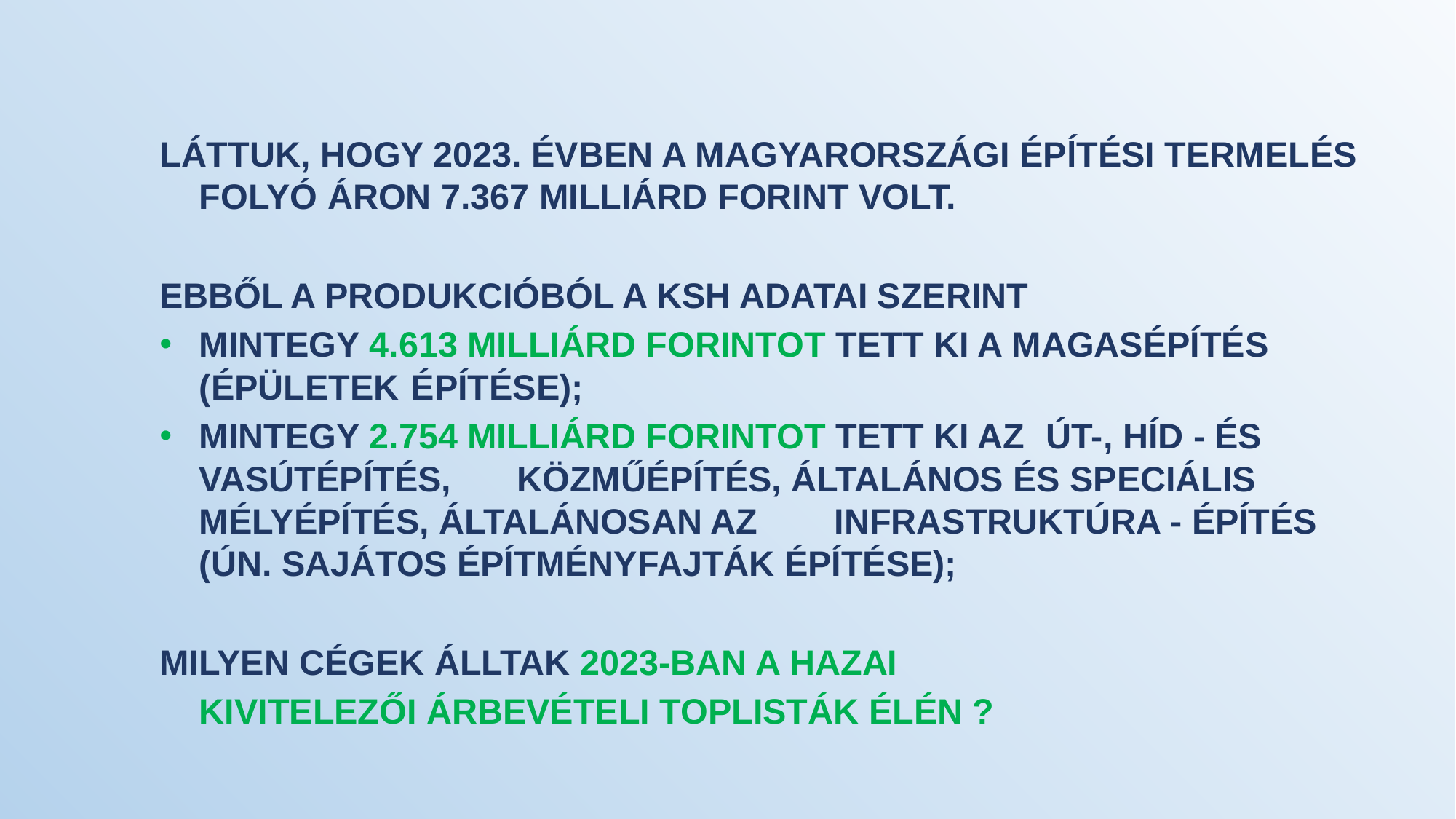

LÁTTUK, HOGY 2023. ÉVBEN A MAGYARORSZÁGI ÉPĺTÉSI TERMELÉS 		FOLYÓ ÁRON 7.367 MILLIÁRD FORINT VOLT.

EBBŐL A PRODUKCIÓBÓL A KSH ADATAI SZERINT
MINTEGY 4.613 MILLIÁRD FORINTOT TETT KI A MAGASÉPÍTÉS 	(ÉPÜLETEK 	ÉPÍTÉSE);
MINTEGY 2.754 MILLIÁRD FORINTOT TETT KI AZ	ÚT-, HÍD - ÉS VASÚTÉPÍTÉS, 	KÖZMŰÉPÍTÉS, ÁLTALÁNOS ÉS SPECIÁLIS MÉLYÉPÍTÉS, ÁLTALÁNOSAN AZ 	INFRASTRUKTÚRA - ÉPÍTÉS (ÚN. SAJÁTOS ÉPÍTMÉNYFAJTÁK ÉPÍTÉSE);

MILYEN CÉGEK ÁLLTAK 2023-BAN A HAZAI
						KIVITELEZŐI ÁRBEVÉTELI TOPLISTÁK ÉLÉN ?